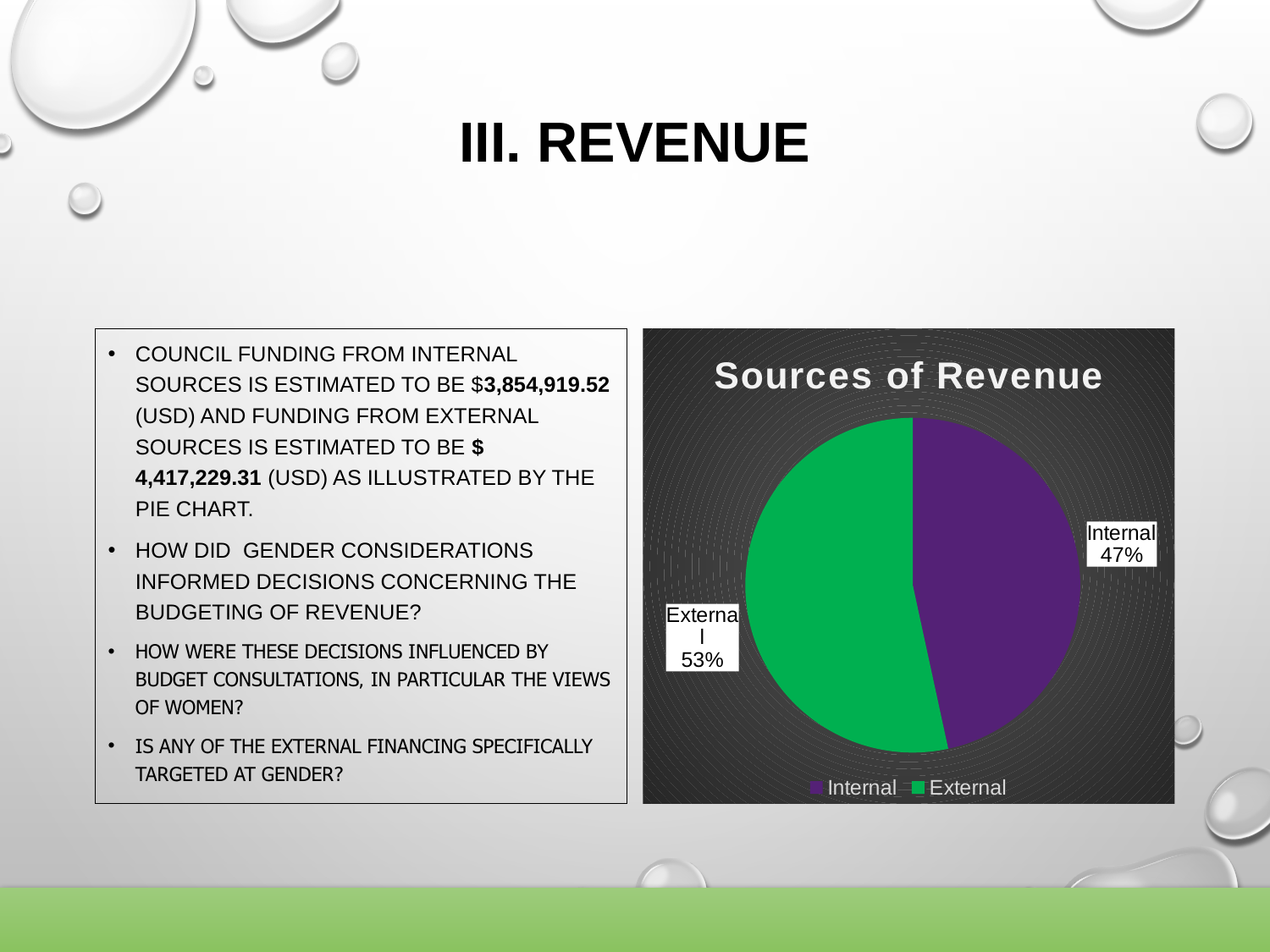

# III. REVENUE

### Chart:

| Category | Sources of Revenue |
|---|---|
| Internal | 22187791500.0 |
| External | 25424282520.0 |
Council funding from Internal Sources is estimated to be $3,854,919.52 (USD) and funding from external sources is estimated to be $ 4,417,229.31 (USD) as illustrated by the pie chart.
How did  gender considerations informed decisions concerning the budgeting of revenue?
How were these decisions influenced by budget consultations, in particular the views of women?
Is any of the external financing specifically targeted at gender?